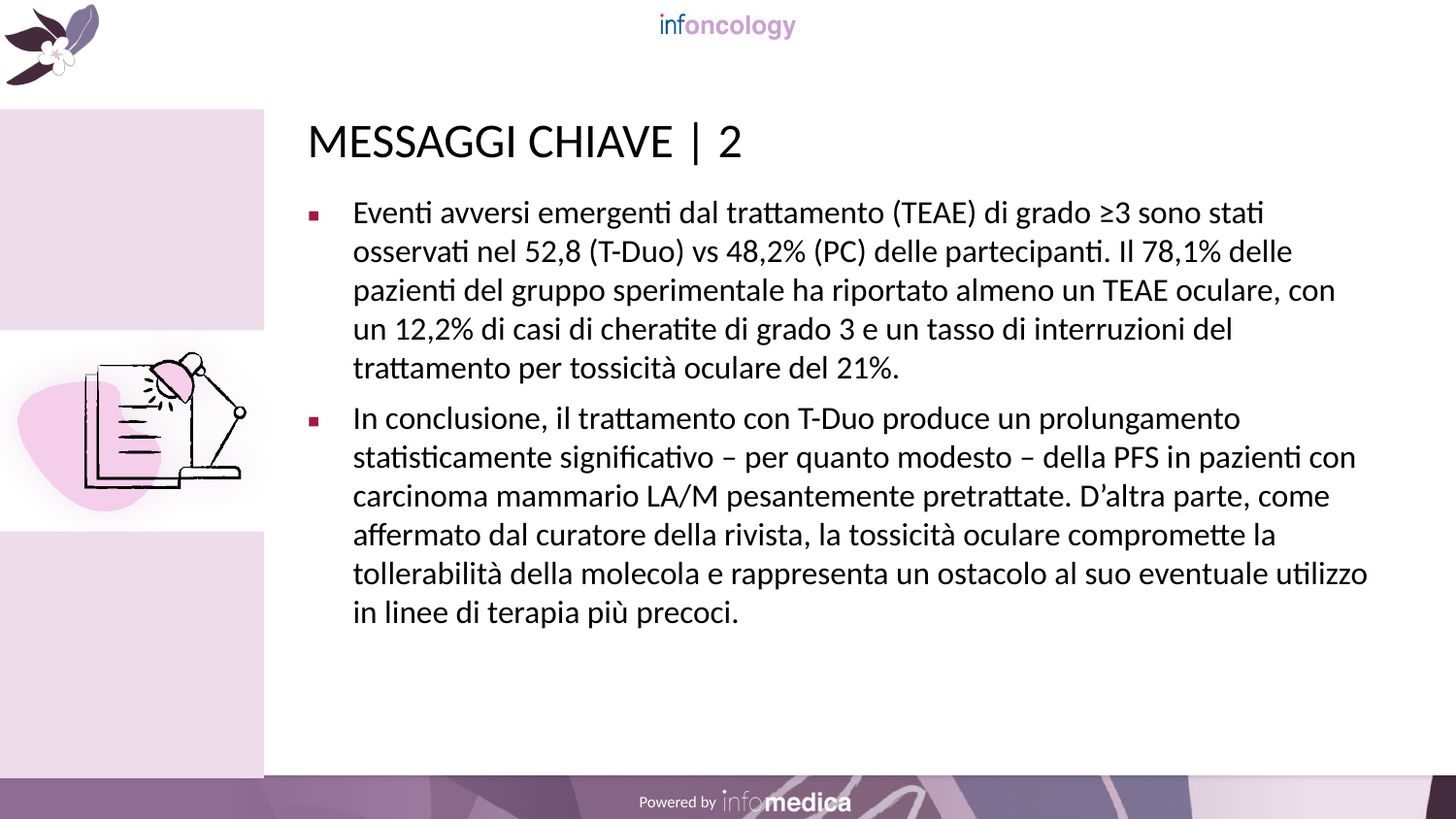

# MESSAGGI CHIAVE | 2
Eventi avversi emergenti dal trattamento (TEAE) di grado ≥3 sono stati osservati nel 52,8 (T-Duo) vs 48,2% (PC) delle partecipanti. Il 78,1% delle pazienti del gruppo sperimentale ha riportato almeno un TEAE oculare, con un 12,2% di casi di cheratite di grado 3 e un tasso di interruzioni del trattamento per tossicità oculare del 21%.
In conclusione, il trattamento con T-Duo produce un prolungamento statisticamente significativo – per quanto modesto – della PFS in pazienti con carcinoma mammario LA/M pesantemente pretrattate. D’altra parte, come affermato dal curatore della rivista, la tossicità oculare compromette la tollerabilità della molecola e rappresenta un ostacolo al suo eventuale utilizzo in linee di terapia più precoci.